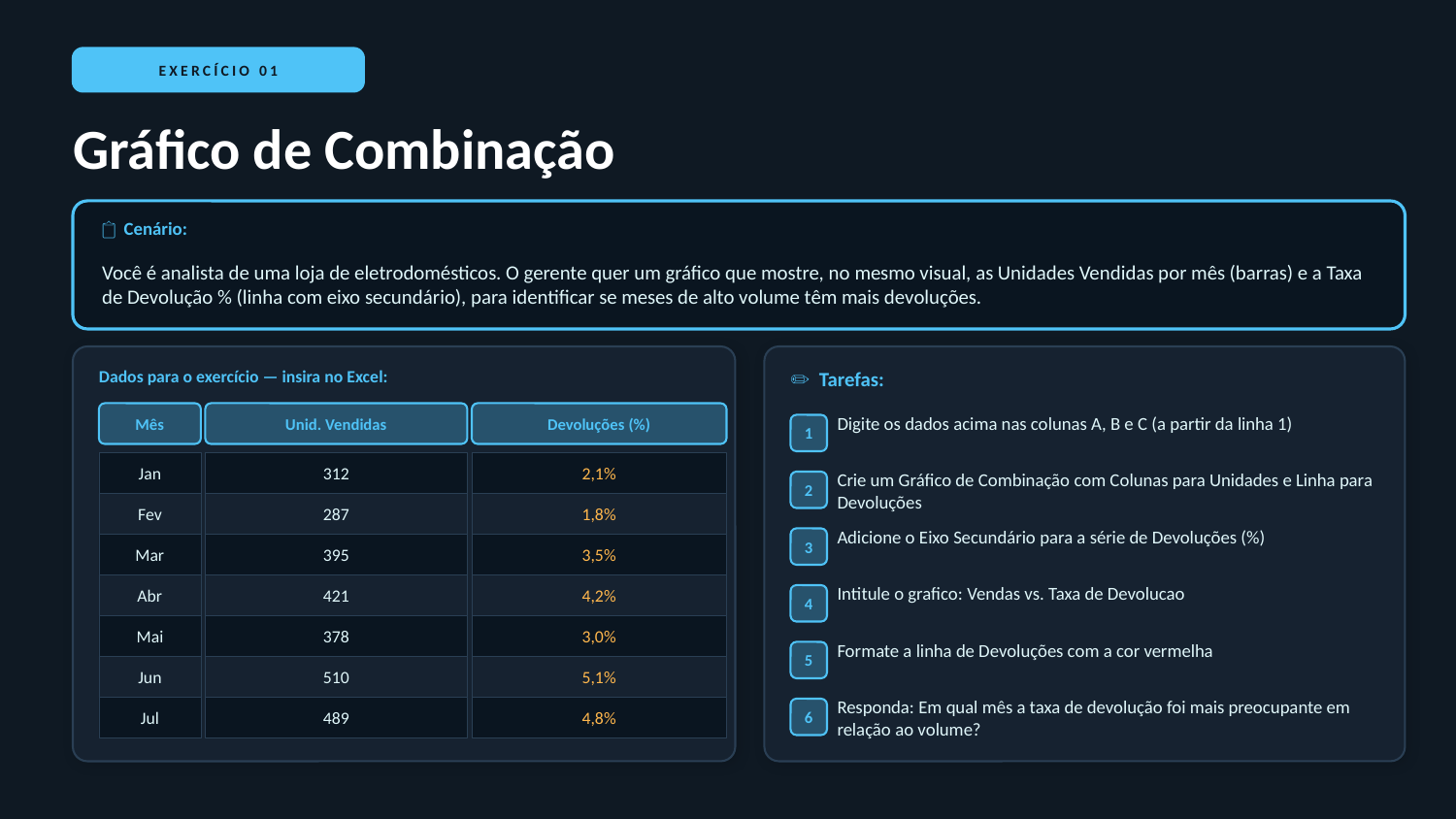

EXERCÍCIO 01
Gráfico de Combinação

📋  Cenário:
Você é analista de uma loja de eletrodomésticos. O gerente quer um gráfico que mostre, no mesmo visual, as Unidades Vendidas por mês (barras) e a Taxa de Devolução % (linha com eixo secundário), para identificar se meses de alto volume têm mais devoluções.

Dados para o exercício — insira no Excel:
✏️  Tarefas:

Mês

Unid. Vendidas

Devoluções (%)
Digite os dados acima nas colunas A, B e C (a partir da linha 1)

1

Jan

312

2,1%
Crie um Gráfico de Combinação com Colunas para Unidades e Linha para Devoluções

2

Fev

287

1,8%
Adicione o Eixo Secundário para a série de Devoluções (%)

3

Mar

395

3,5%

Abr

421

4,2%
Intitule o grafico: Vendas vs. Taxa de Devolucao

4

Mai

378

3,0%
Formate a linha de Devoluções com a cor vermelha

5

Jun

510

5,1%
Responda: Em qual mês a taxa de devolução foi mais preocupante em relação ao volume?

Jul

489

4,8%

6